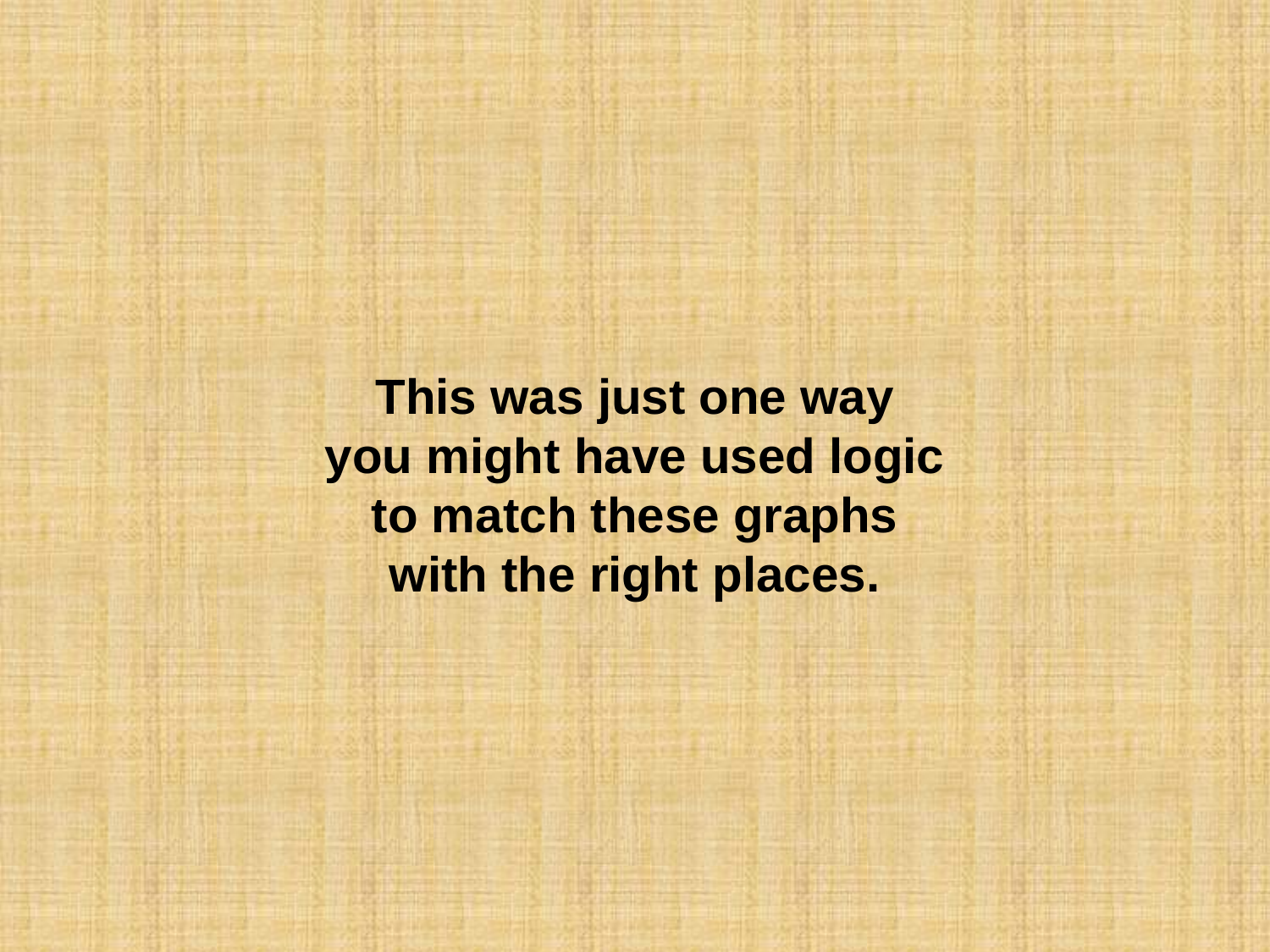

# This was just one way you might have used logic to match these graphs with the right places.